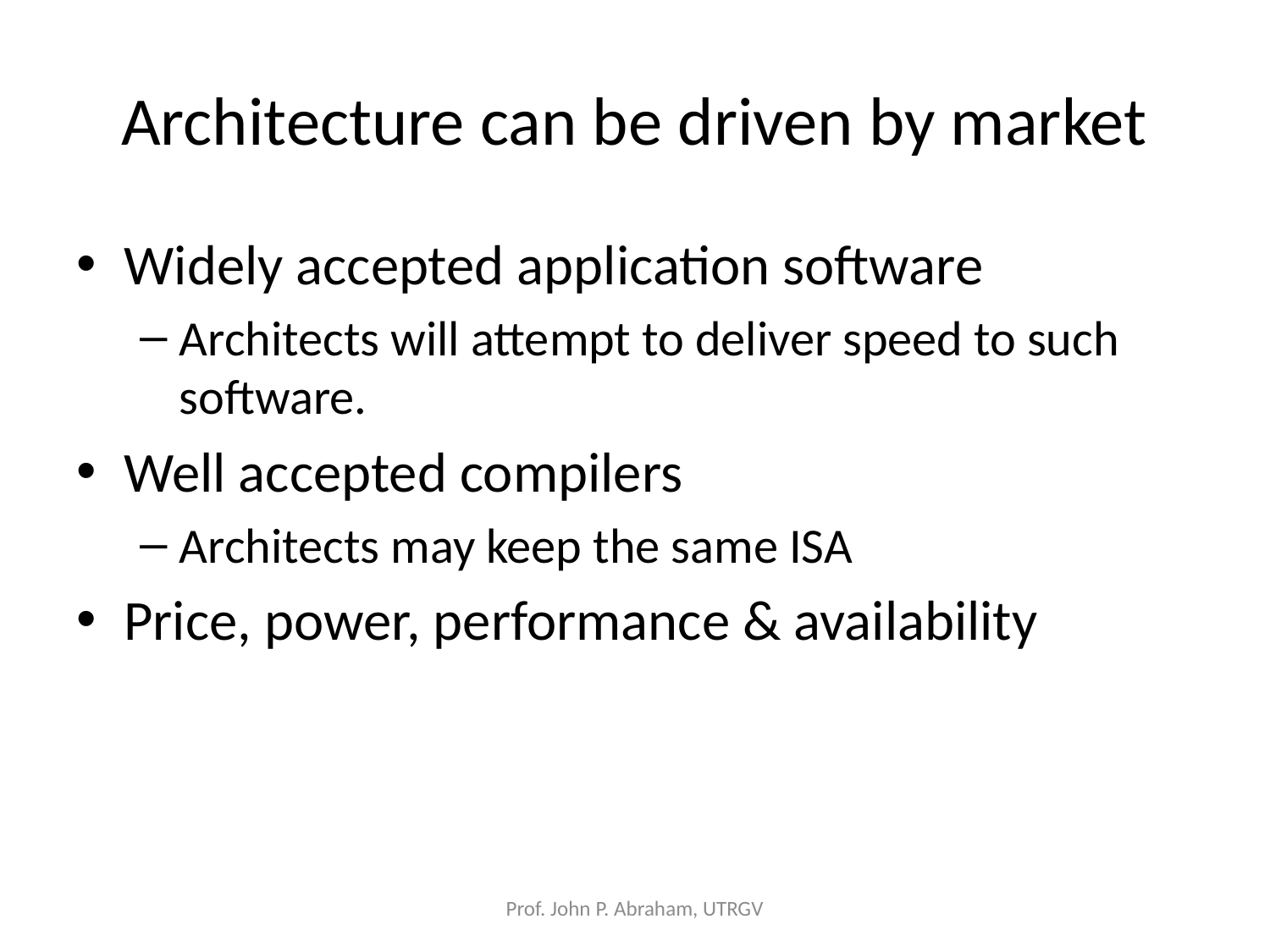

# Architecture can be driven by market
Widely accepted application software
Architects will attempt to deliver speed to such software.
Well accepted compilers
Architects may keep the same ISA
Price, power, performance & availability
Prof. John P. Abraham, UTRGV